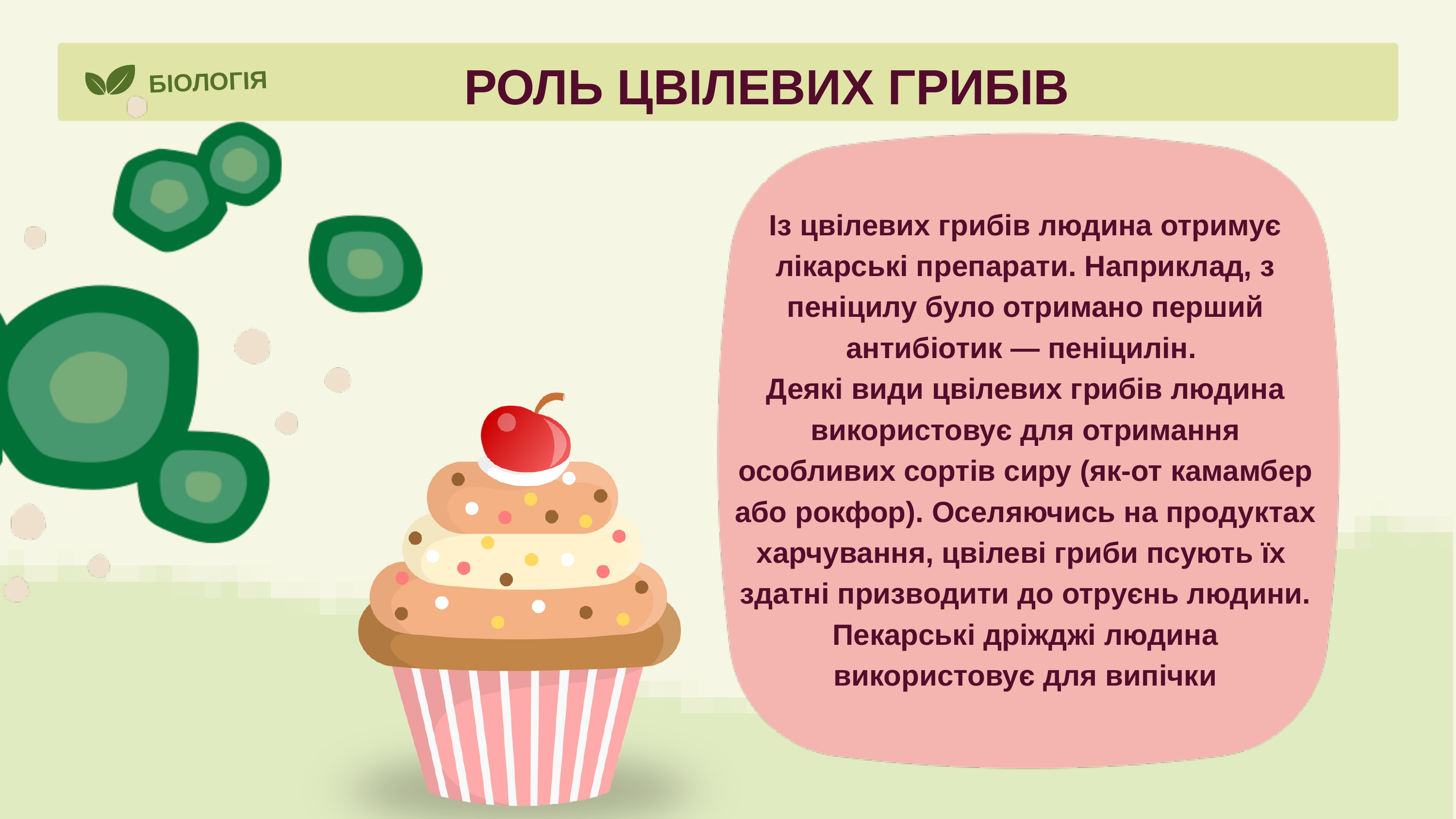

РОЛЬ ЦВІЛЕВИХ ГРИБІВ

БІОЛОГІЯ

Із цвілевих грибів людина отримує лікарські препарати. Наприклад, з пеніцилу було отримано перший антибіотик — пеніцилін.
Деякі види цвілевих грибів людина використовує для отримання особливих сортів сиру (як-от камамбер або рокфор). Оселяючись на продуктах харчування, цвілеві гриби псують їх  здатні призводити до отруєнь людини.
Пекарські дріжджі людина використовує для випічки